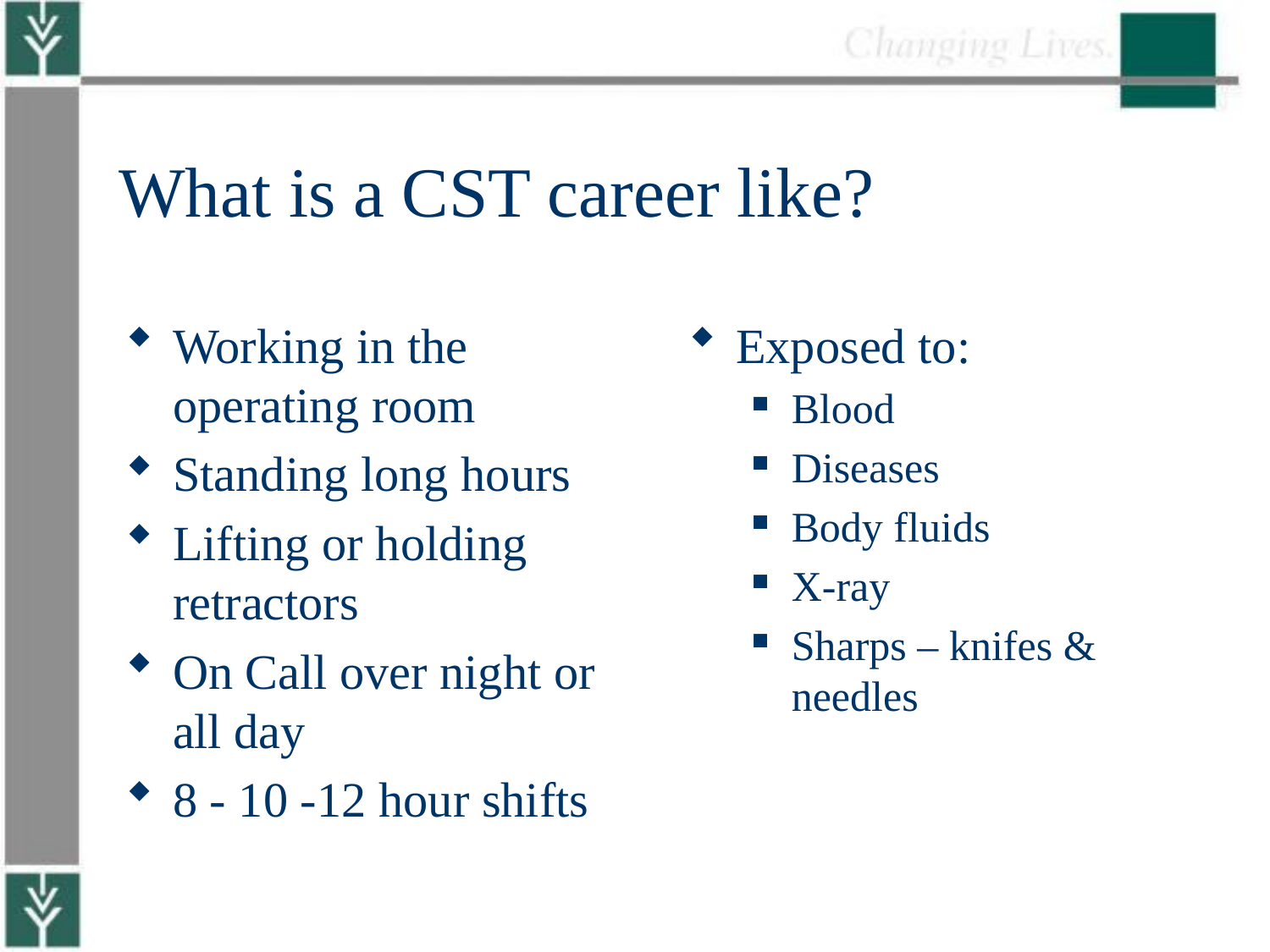

# What is a CST career like?
Working in the operating room
Standing long hours
Lifting or holding retractors
On Call over night or all day
8 - 10 -12 hour shifts
Exposed to:
Blood
Diseases
Body fluids
X-ray
Sharps – knifes & needles